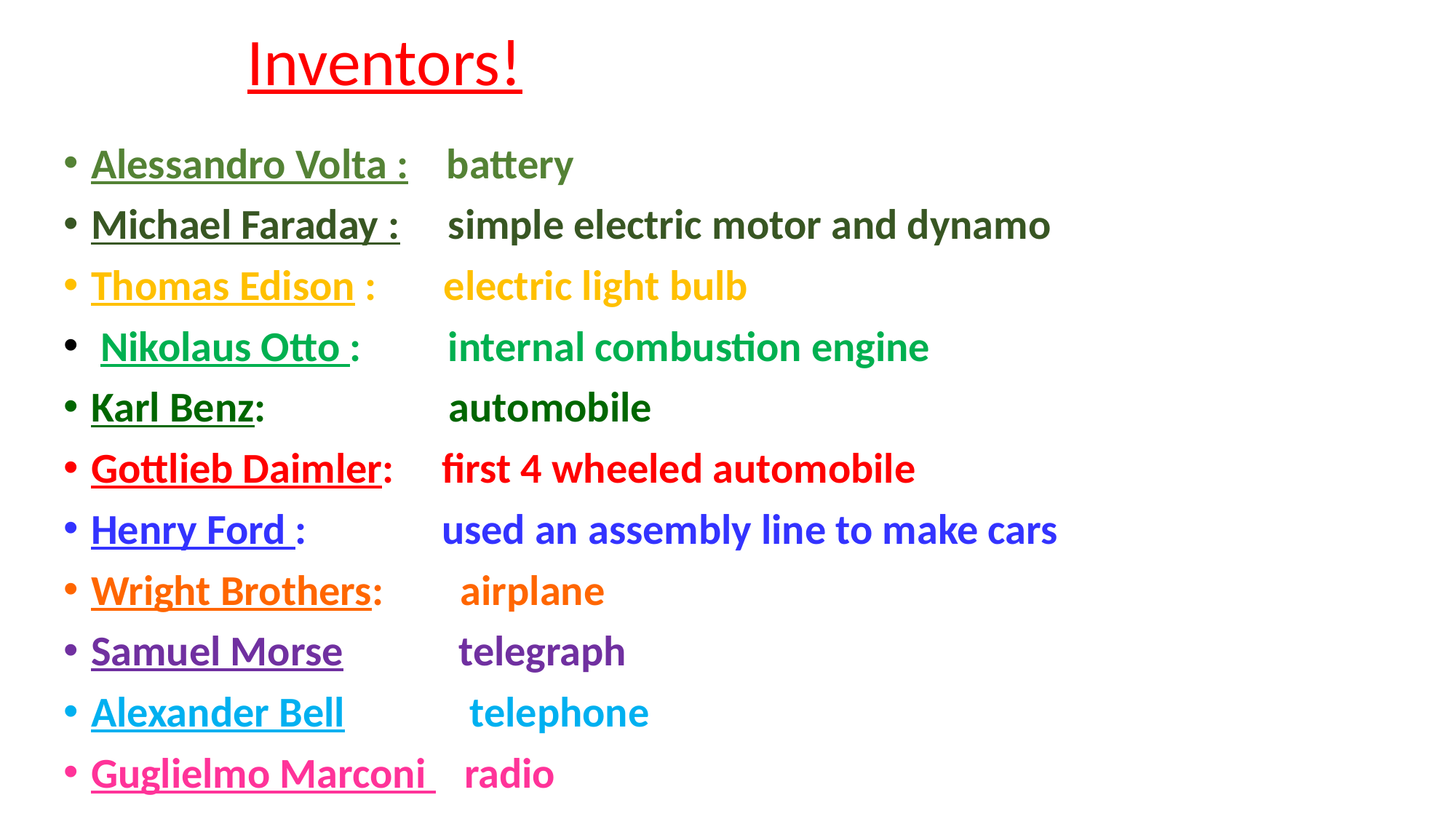

# Inventors!
Alessandro Volta :    battery
Michael Faraday :     simple electric motor and dynamo
Thomas Edison :       electric light bulb
 Nikolaus Otto :         internal combustion engine
Karl Benz:                   automobile
Gottlieb Daimler:     first 4 wheeled automobile
Henry Ford :              used an assembly line to make cars
Wright Brothers:        airplane
Samuel Morse            telegraph
Alexander Bell             telephone
Guglielmo Marconi    radio